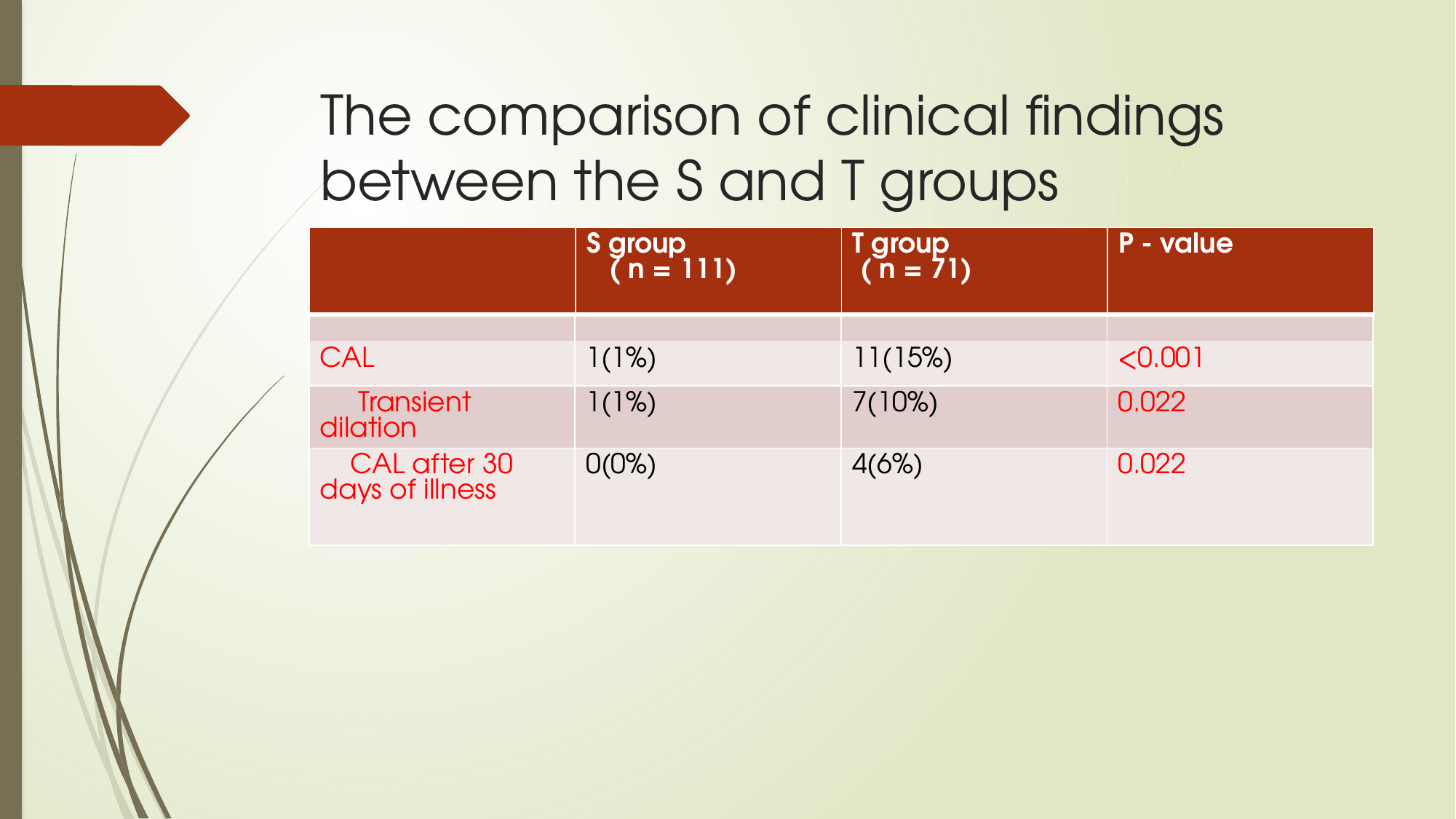

# The comparison of clinical findings between the S and T groups
|  | S group ( n = 111) | T group ( n = 71) | P - value |
| --- | --- | --- | --- |
|  |  |  |  |
| --- | --- | --- | --- |
|  |  |  |  |
| CAL | 1(1%) | 11(15%) | <0.001 |
| Transient dilation | 1(1%) | 7(10%) | 0.022 |
| CAL after 30 days of illness | 0(0%) | 4(6%) | 0.022 |